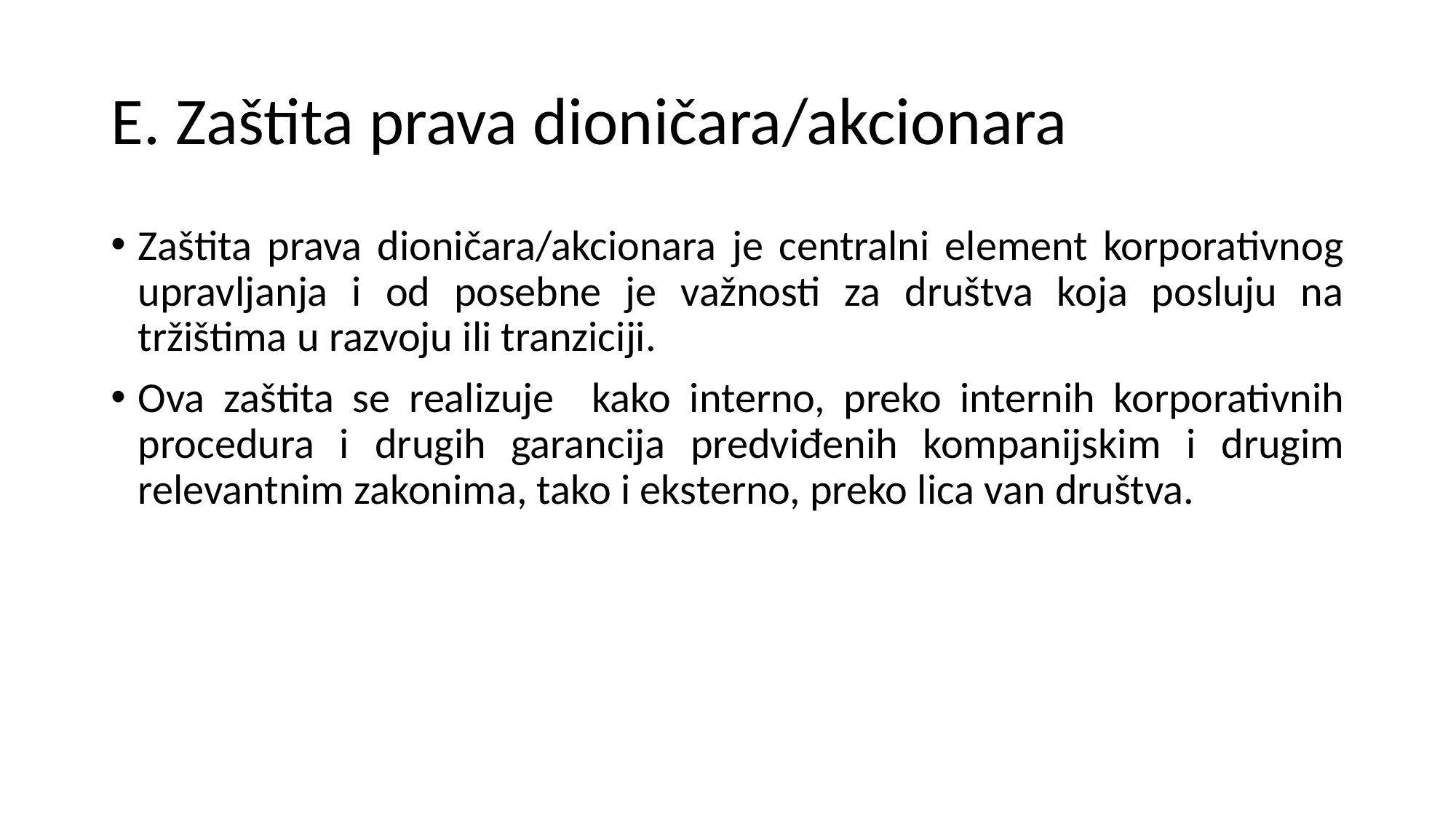

# E. Zaštita prava dioničara/akcionara
Zaštita prava dioničara/akcionara je centralni element korporativnog upravljanja i od posebne je važnosti za društva koja posluju na tržištima u razvoju ili tranziciji.
Ova zaštita se realizuje  kako interno, preko internih korporativnih procedura i drugih garancija predviđenih kompanijskim i drugim relevantnim zakonima, tako i eksterno, preko lica van društva.